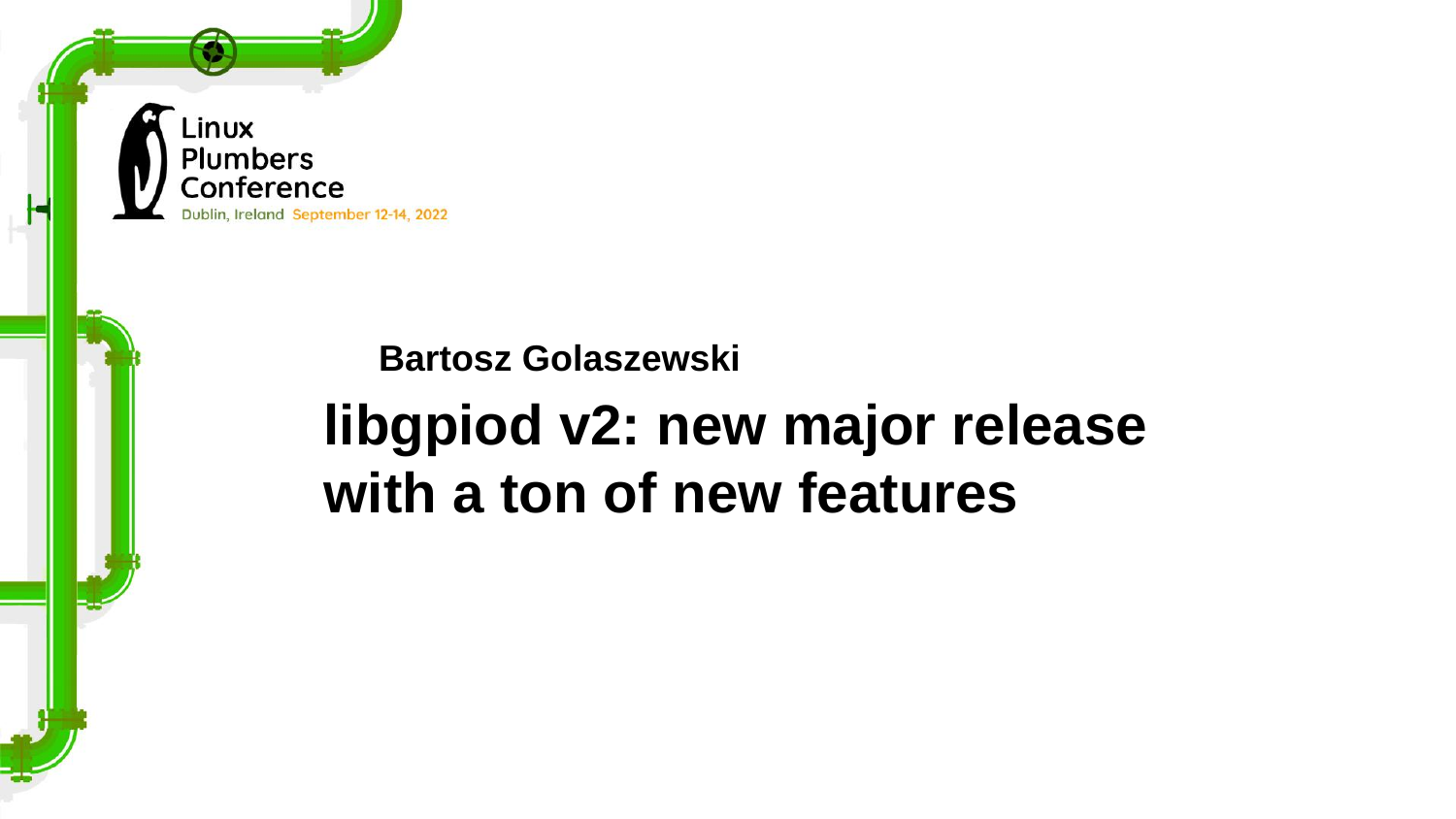

Bartosz Golaszewski
libgpiod v2: new major release with a ton of new features